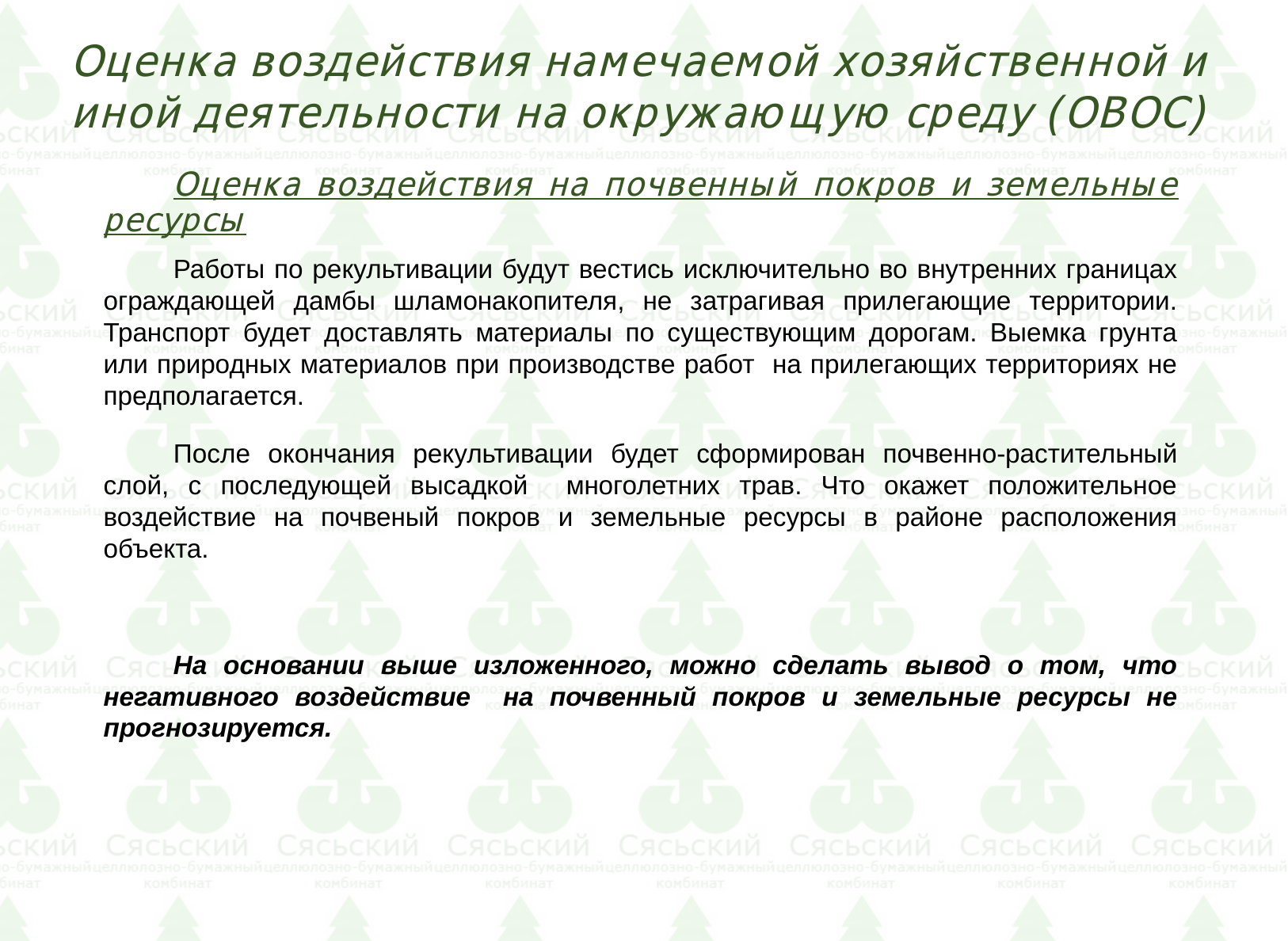

#
Оценка воздействия намечаемой хозяйственной и иной деятельности на окружающую среду (ОВОС)

Оценка воздействия на почвенный покров и земельные ресурсы
Работы по рекультивации будут вестись исключительно во внутренних границах ограждающей дамбы шламонакопителя, не затрагивая прилегающие территории. Транспорт будет доставлять материалы по существующим дорогам. Выемка грунта или природных материалов при производстве работ  на прилегающих территориях не предполагается.
После окончания рекультивации будет сформирован почвенно-растительный слой, с последующей высадкой  многолетних трав. Что окажет положительное воздействие на почвеный покров и земельные ресурсы в районе расположения объекта.

На основании выше изложенного, можно сделать вывод о том, что негативного воздействие  на почвенный покров и земельные ресурсы не прогнозируется.